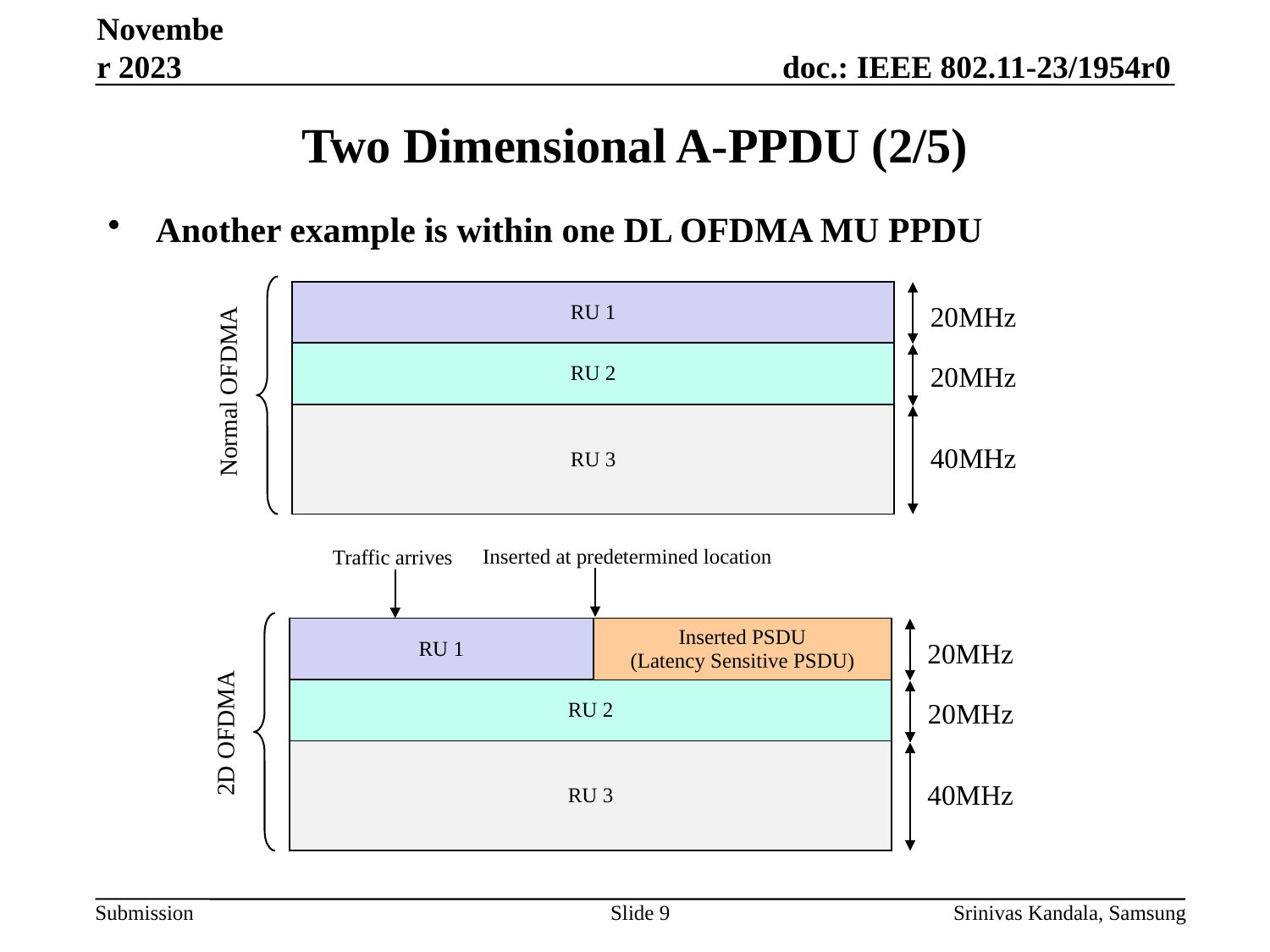

November 2023
# Two Dimensional A-PPDU (2/5)
Another example is within one DL OFDMA MU PPDU

| RU 1 |
| --- |
20MHz
Normal OFDMA
| RU 2 |
| --- |
20MHz
| RU 3 |
| --- |
40MHz
Inserted at predetermined location
Traffic arrives

| RU 1 |
| --- |
| Inserted PSDU (Latency Sensitive PSDU) |
| --- |
20MHz
2D OFDMA
| RU 2 |
| --- |
20MHz
| RU 3 |
| --- |
40MHz
Slide 9
Srinivas Kandala, Samsung